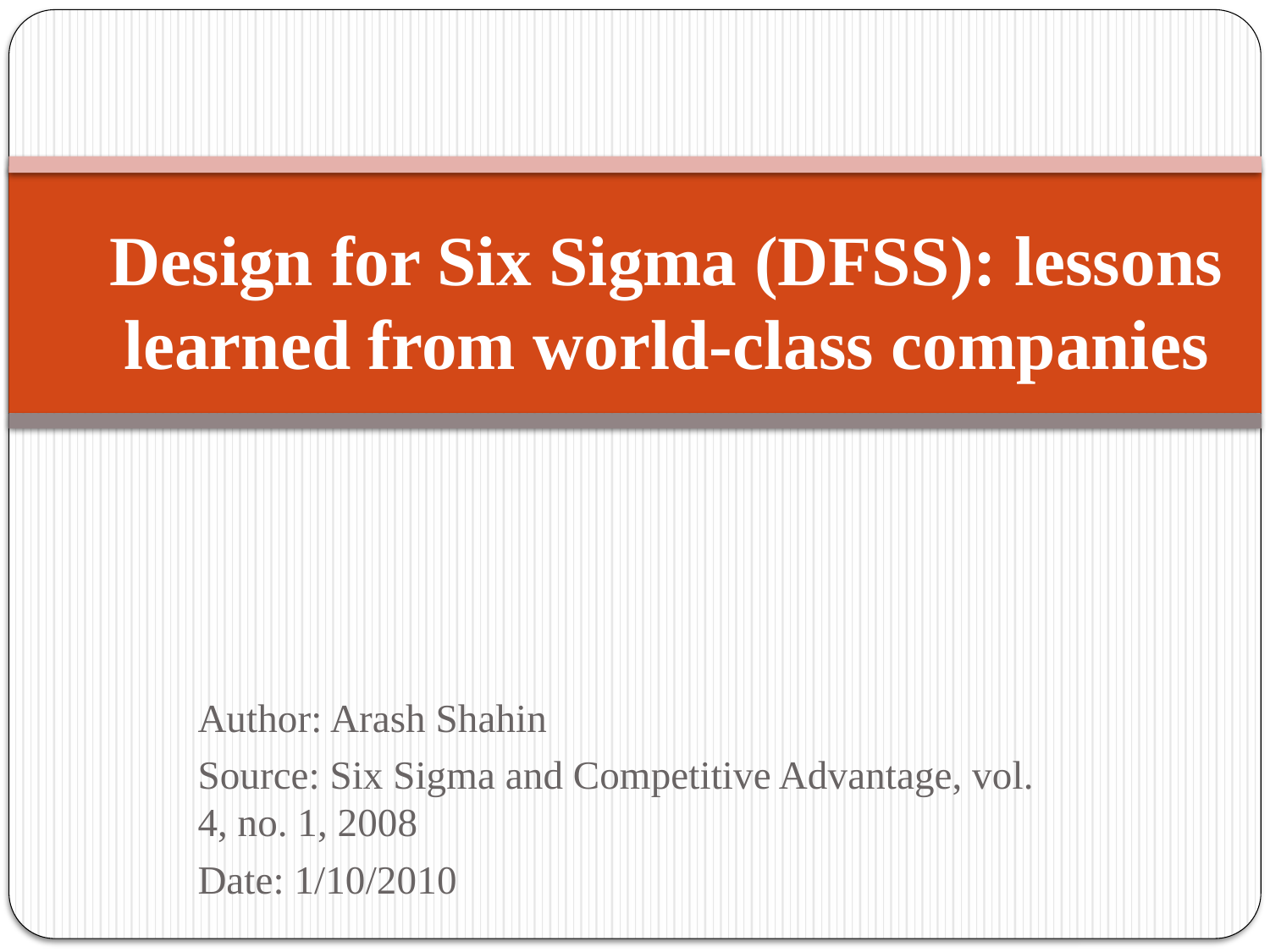

# Design for Six Sigma (DFSS): lessons learned from world-class companies
Author: Arash Shahin
Source: Six Sigma and Competitive Advantage, vol. 4, no. 1, 2008
Date: 1/10/2010